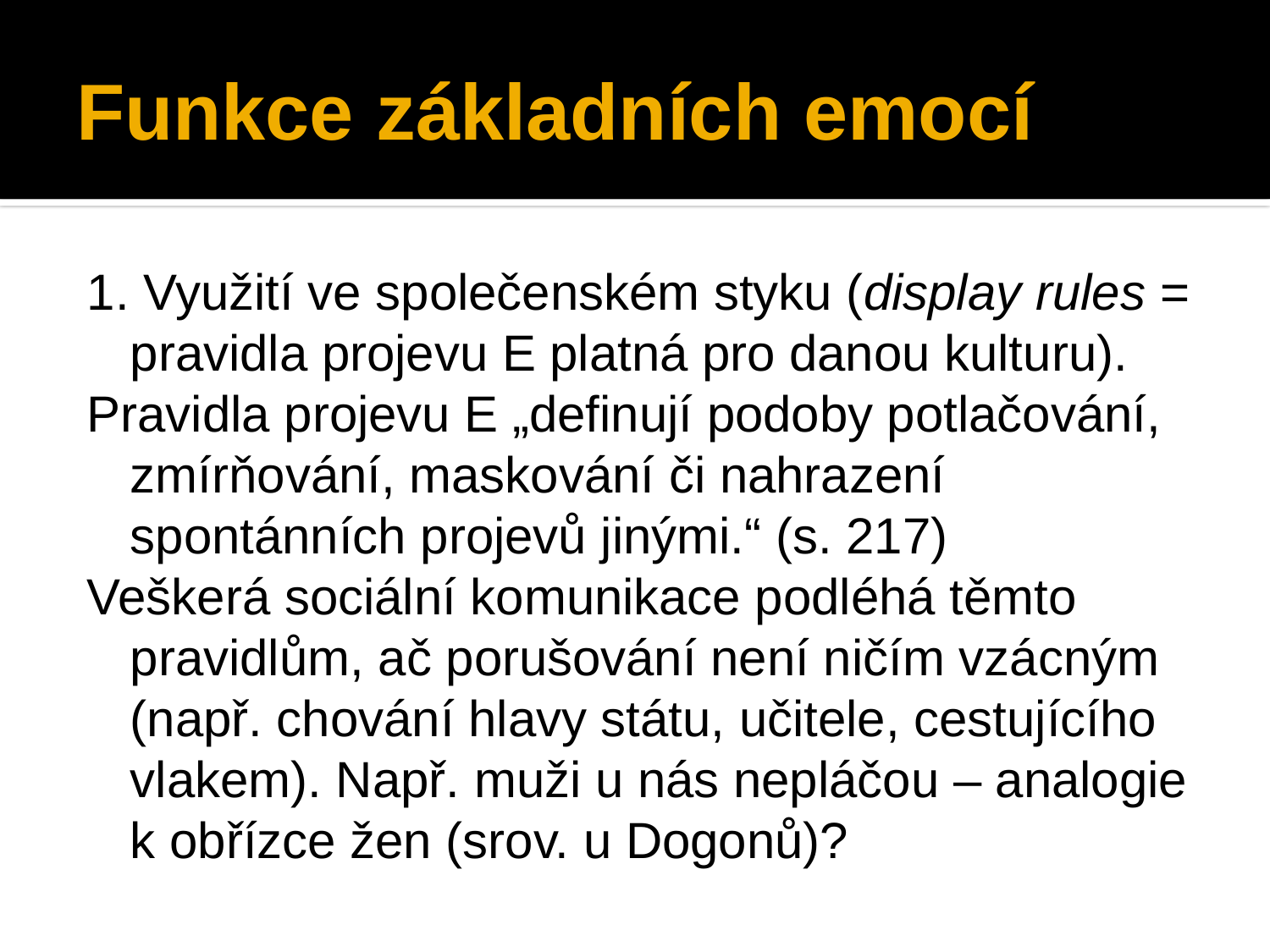

# Funkce základních emocí
1. Využití ve společenském styku (display rules = pravidla projevu E platná pro danou kulturu).
Pravidla projevu E „definují podoby potlačování, zmírňování, maskování či nahrazení spontánních projevů jinými.“ (s. 217)
Veškerá sociální komunikace podléhá těmto pravidlům, ač porušování není ničím vzácným (např. chování hlavy státu, učitele, cestujícího vlakem). Např. muži u nás nepláčou – analogie k obřízce žen (srov. u Dogonů)?